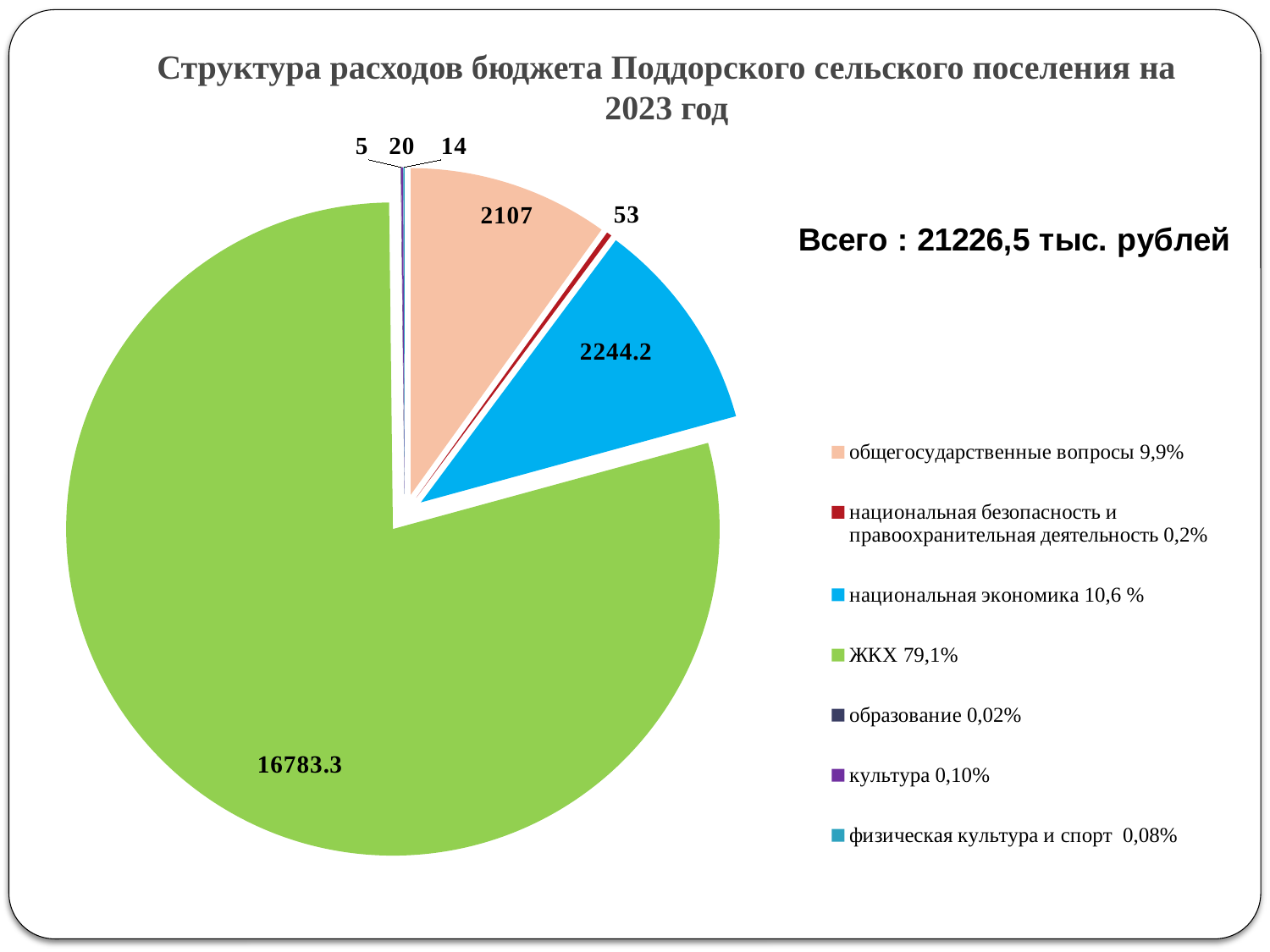

# Структура расходов бюджета Поддорского сельского поселения на 2023 год

### Chart: Всего : 21226,5 тыс. рублей

| Category | тыс. рублей |
|---|---|
| общегосударственные вопросы 9,9% | 2107.0 |
| национальная безопасность и правоохранительная деятельность 0,2% | 53.0 |
| национальная экономика 10,6 % | 2244.2 |
| ЖКХ 79,1% | 16783.3 |
| образование 0,02% | 5.0 |
| культура 0,10% | 20.0 |
| физическая культура и спорт  0,08% | 14.0 |